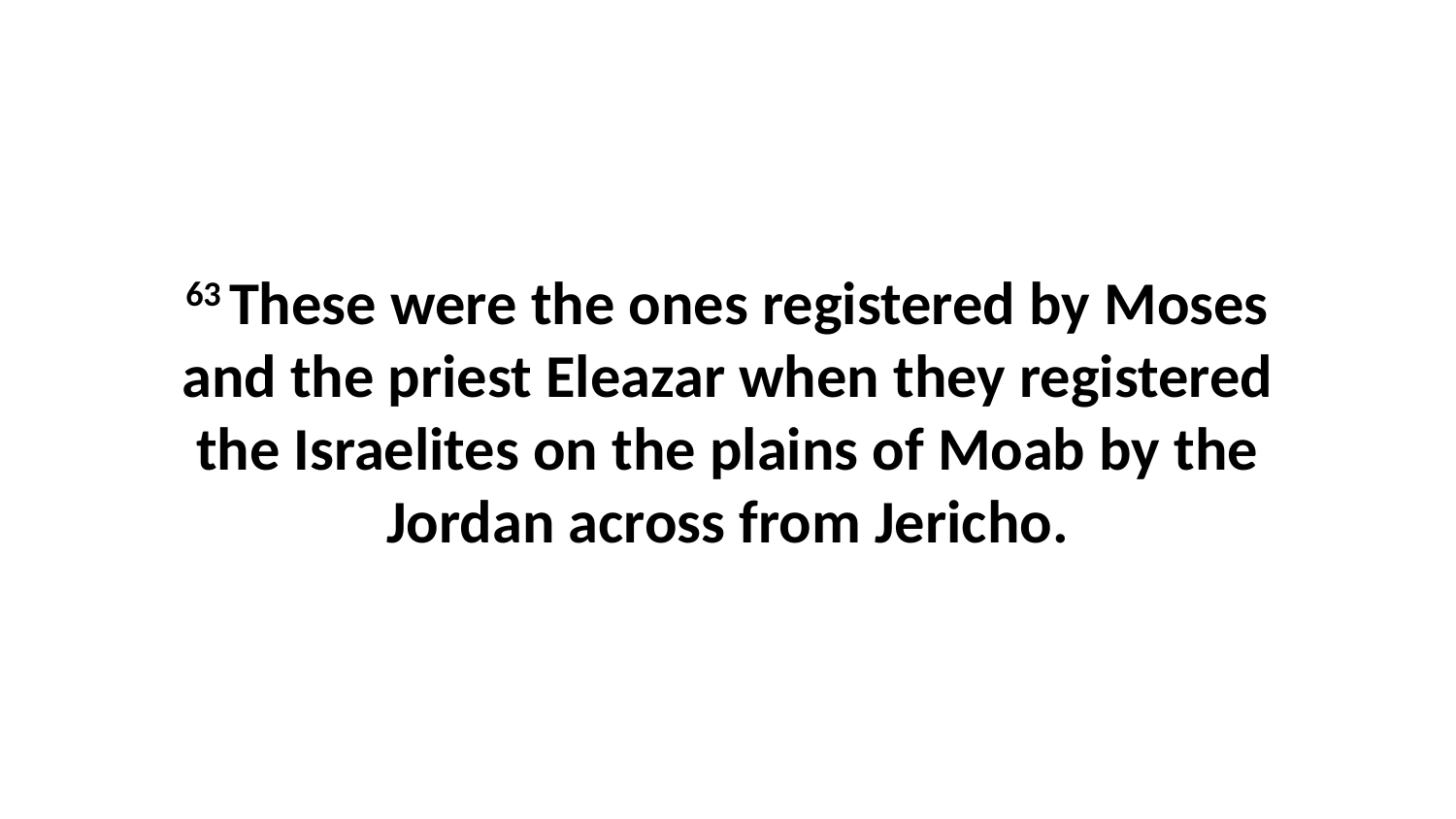

63 These were the ones registered by Moses and the priest Eleazar when they registered the Israelites on the plains of Moab by the Jordan across from Jericho.